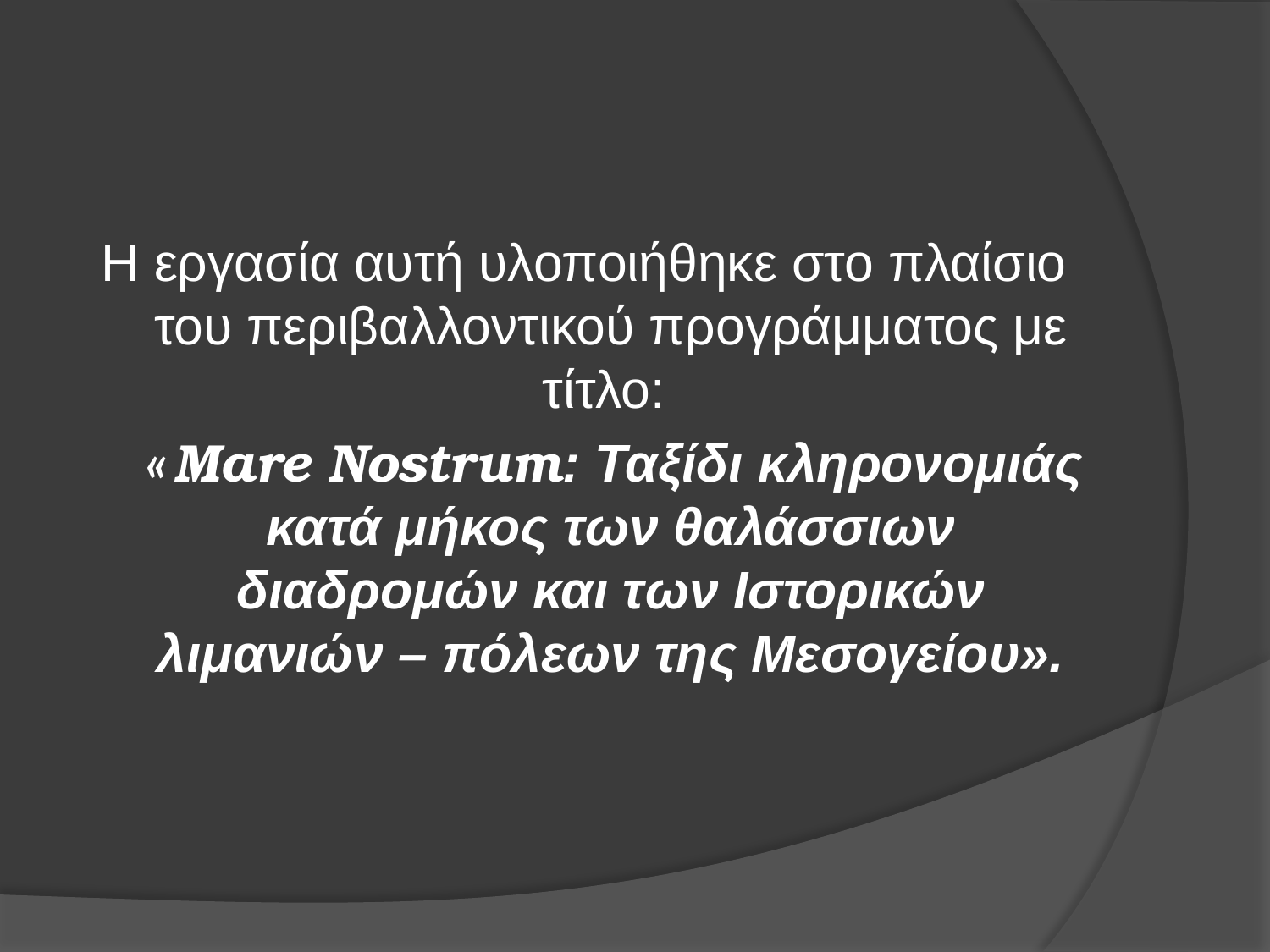

#
Η εργασία αυτή υλοποιήθηκε στο πλαίσιο του περιβαλλοντικού προγράμματος με τίτλο:
    «Mare Nostrum: Ταξίδι κληρονομιάς κατά μήκος των θαλάσσιων διαδρομών και των Ιστορικών λιμανιών – πόλεων της Μεσογείου».